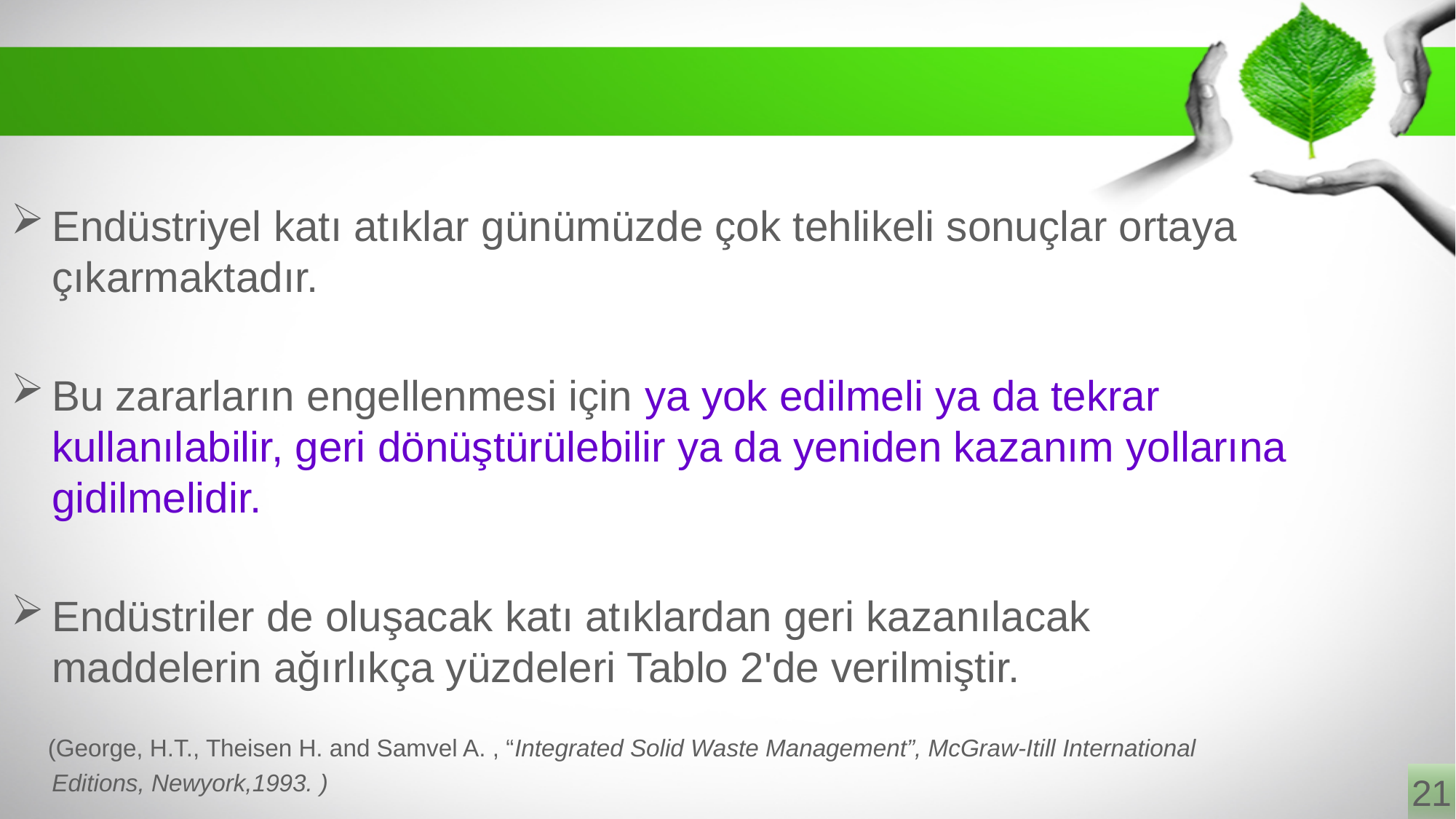

Endüstriyel katı atıklar günümüzde çok tehlikeli sonuçlar ortaya çıkarmaktadır.

Bu zararların engellenmesi için ya yok edilmeli ya da tekrar kullanılabilir, geri dönüştürülebilir ya da yeniden kazanım yollarına gidilmelidir.

Endüstriler de oluşacak katı atıklardan geri kazanılacak maddelerin ağırlıkça yüzdeleri Tablo 2'de verilmiştir.
   (George, H.T., Theisen H. and Samvel A. , “Integrated Solid Waste Management”, McGraw-Itill International Editions, Newyork,1993. )

21